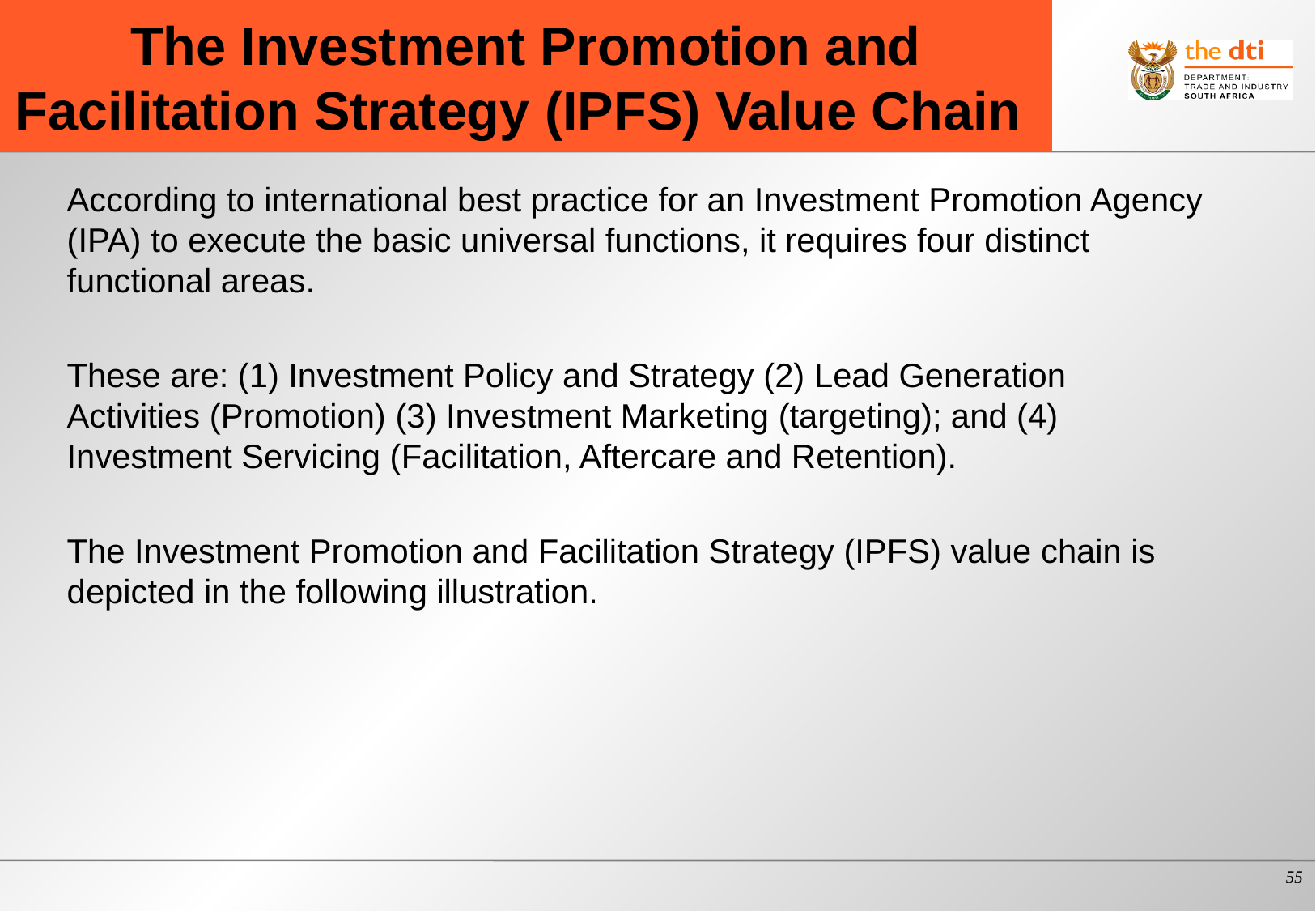

# The Investment Promotion and Facilitation Strategy (IPFS) Value Chain
According to international best practice for an Investment Promotion Agency (IPA) to execute the basic universal functions, it requires four distinct functional areas.

These are: (1) Investment Policy and Strategy (2) Lead Generation Activities (Promotion) (3) Investment Marketing (targeting); and (4) Investment Servicing (Facilitation, Aftercare and Retention).

The Investment Promotion and Facilitation Strategy (IPFS) value chain is depicted in the following illustration.

55